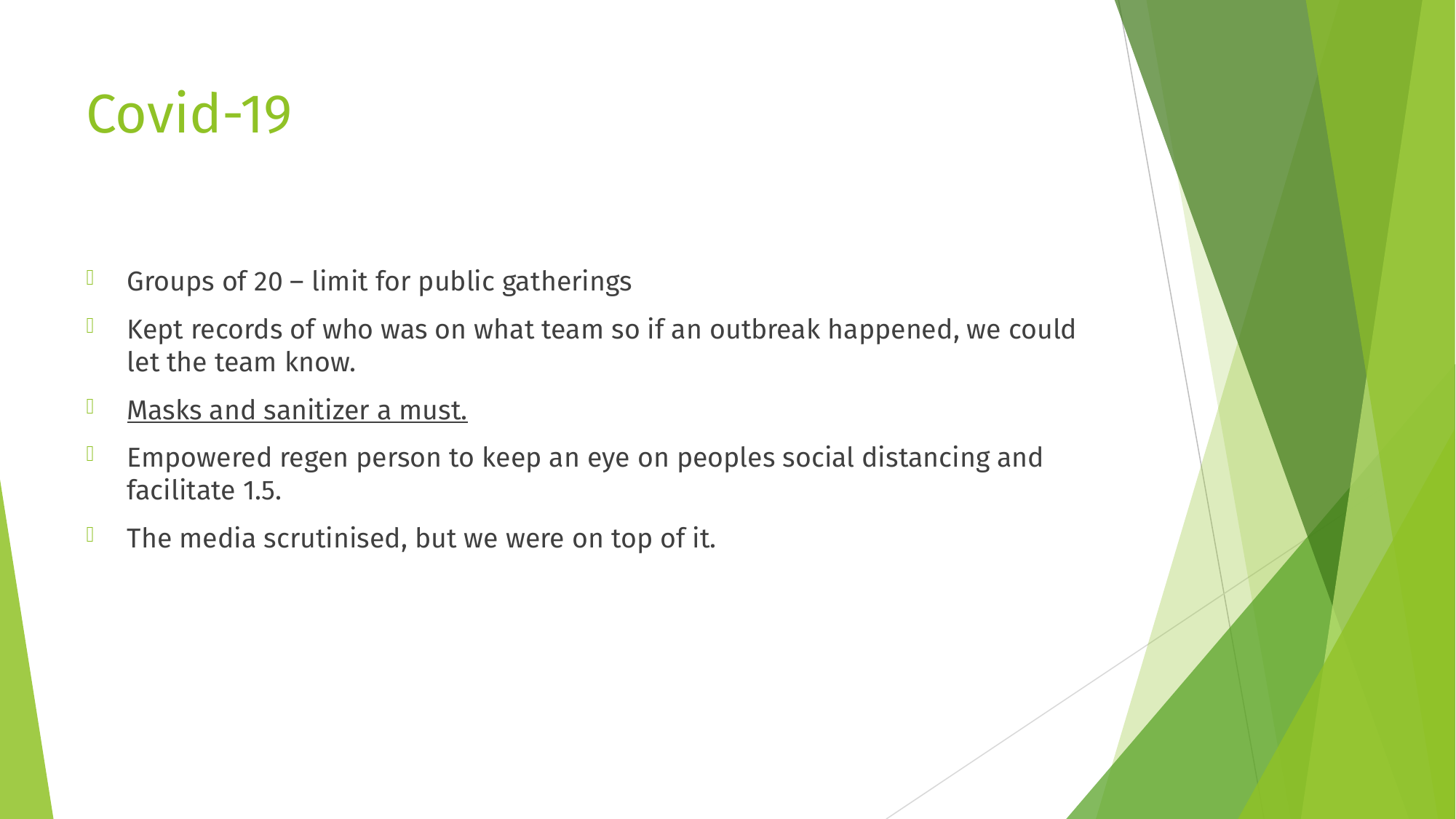

# Covid-19
Groups of 20 – limit for public gatherings
Kept records of who was on what team so if an outbreak happened, we could let the team know.
Masks and sanitizer a must.
Empowered regen person to keep an eye on peoples social distancing and facilitate 1.5.
The media scrutinised, but we were on top of it.